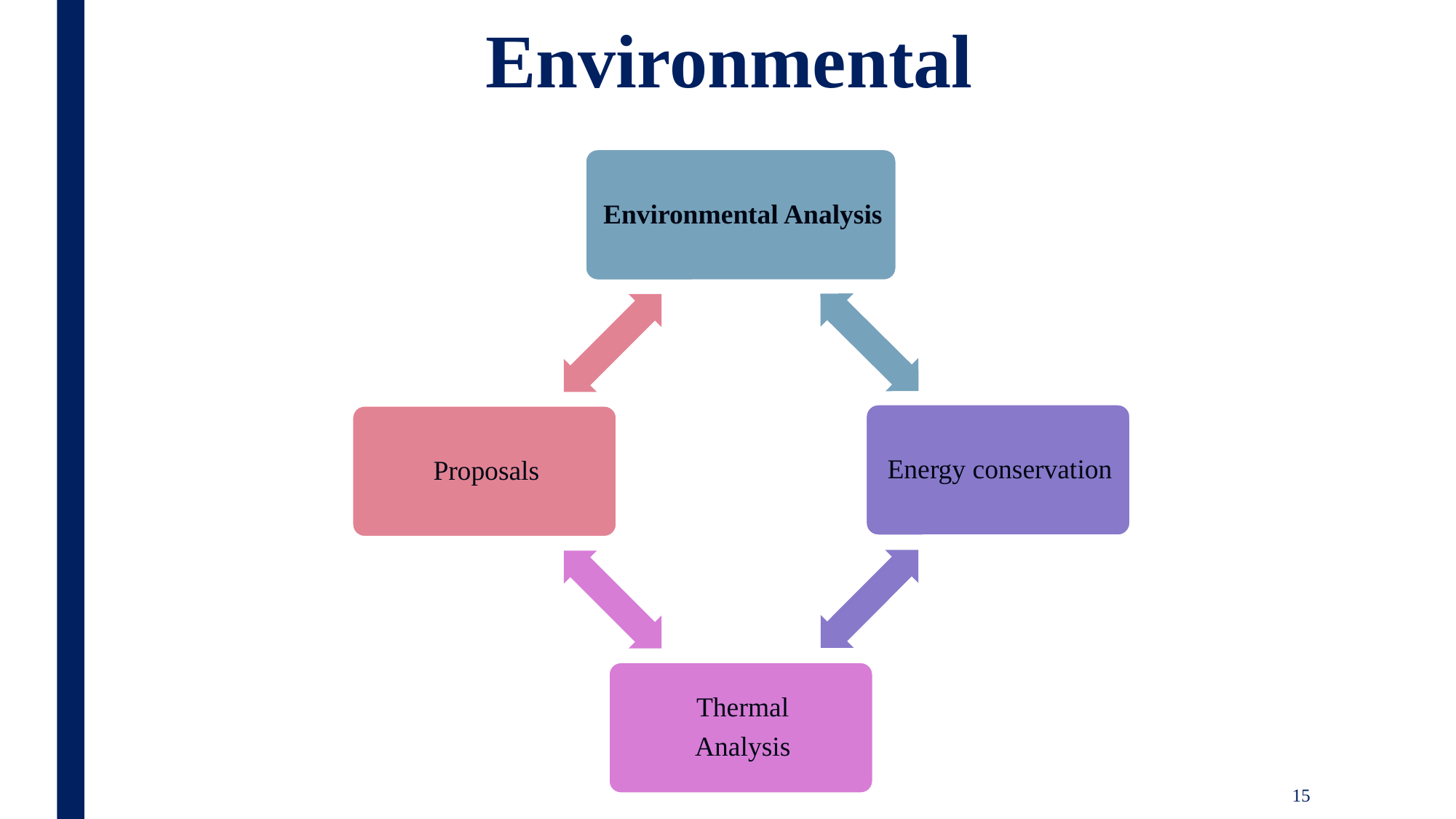

Environmental
Environmental Analysis

Energy conservation

Thermal
Analysis

Proposals

15